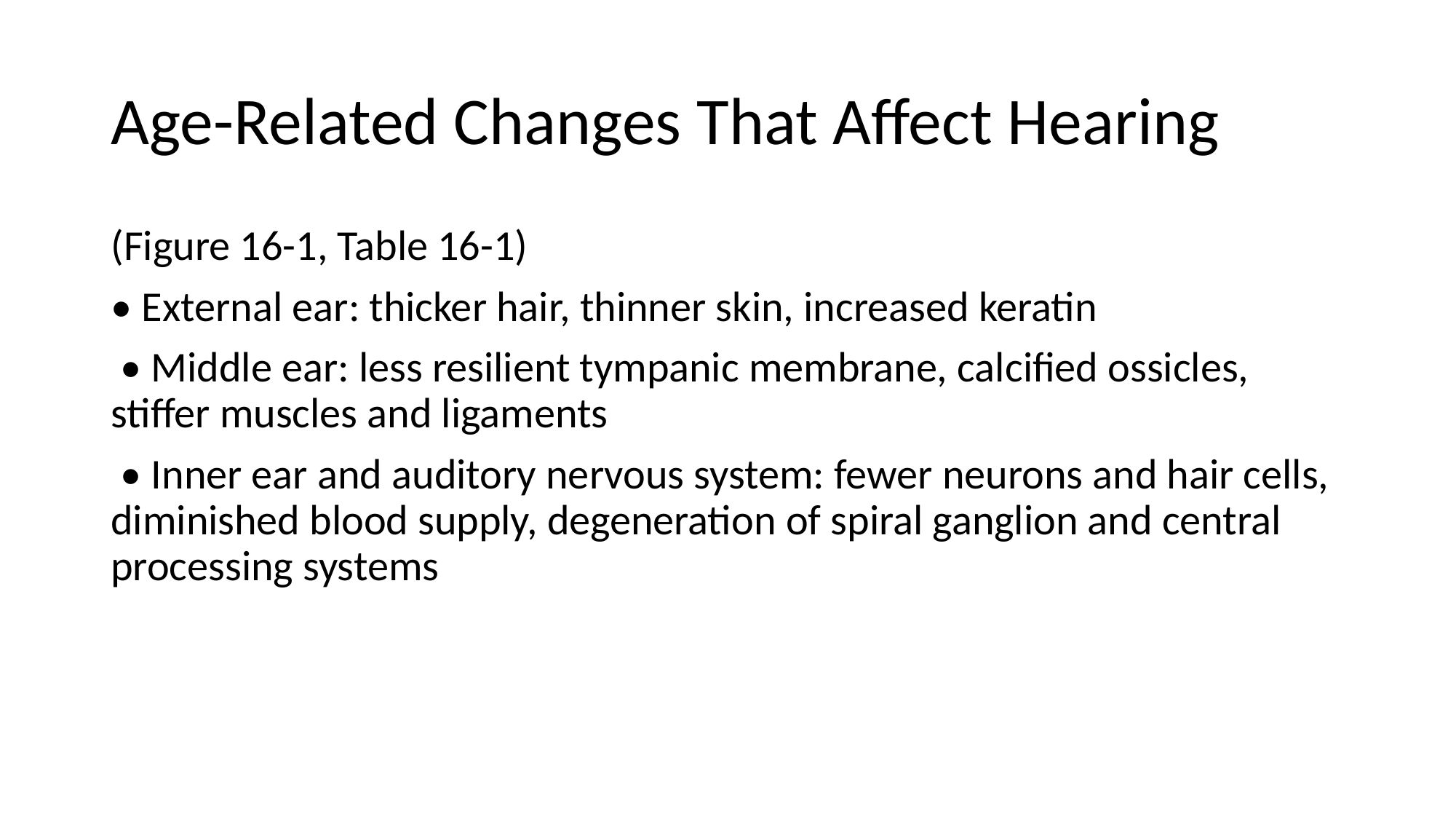

# Age-Related Changes That Affect Hearing
(Figure 16-1, Table 16-1)
• External ear: thicker hair, thinner skin, increased keratin
 • Middle ear: less resilient tympanic membrane, calcified ossicles, stiffer muscles and ligaments
 • Inner ear and auditory nervous system: fewer neurons and hair cells, diminished blood supply, degeneration of spiral ganglion and central processing systems